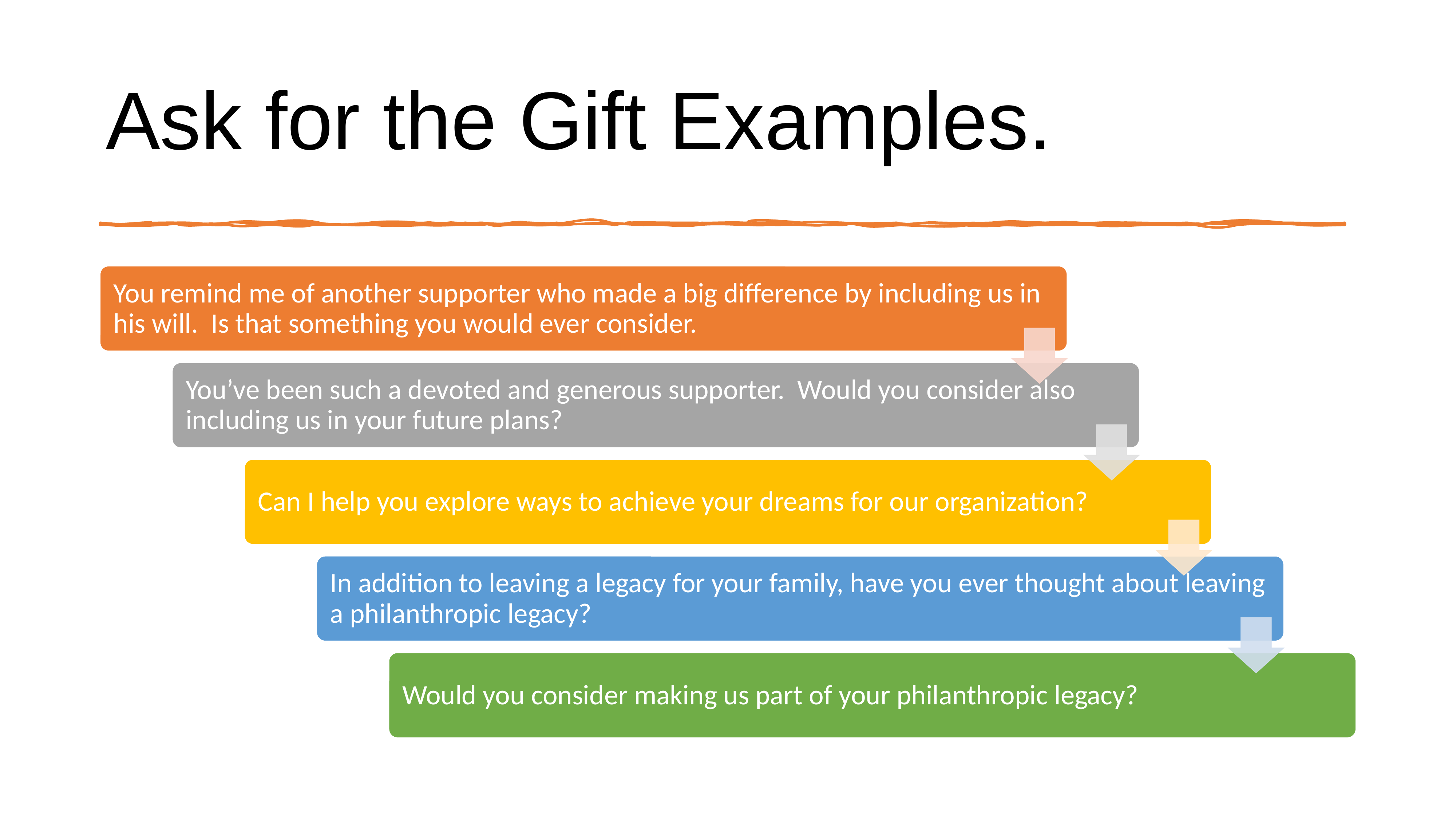

# Ask for the Gift Examples.

You remind me of another supporter who made a big difference by including us in his will.  Is that something you would ever consider.
You’ve been such a devoted and generous supporter.  Would you consider also including us in your future plans?
Can I help you explore ways to achieve your dreams for our organization?
In addition to leaving a legacy for your family, have you ever thought about leaving a philanthropic legacy?
Would you consider making us part of your philanthropic legacy?